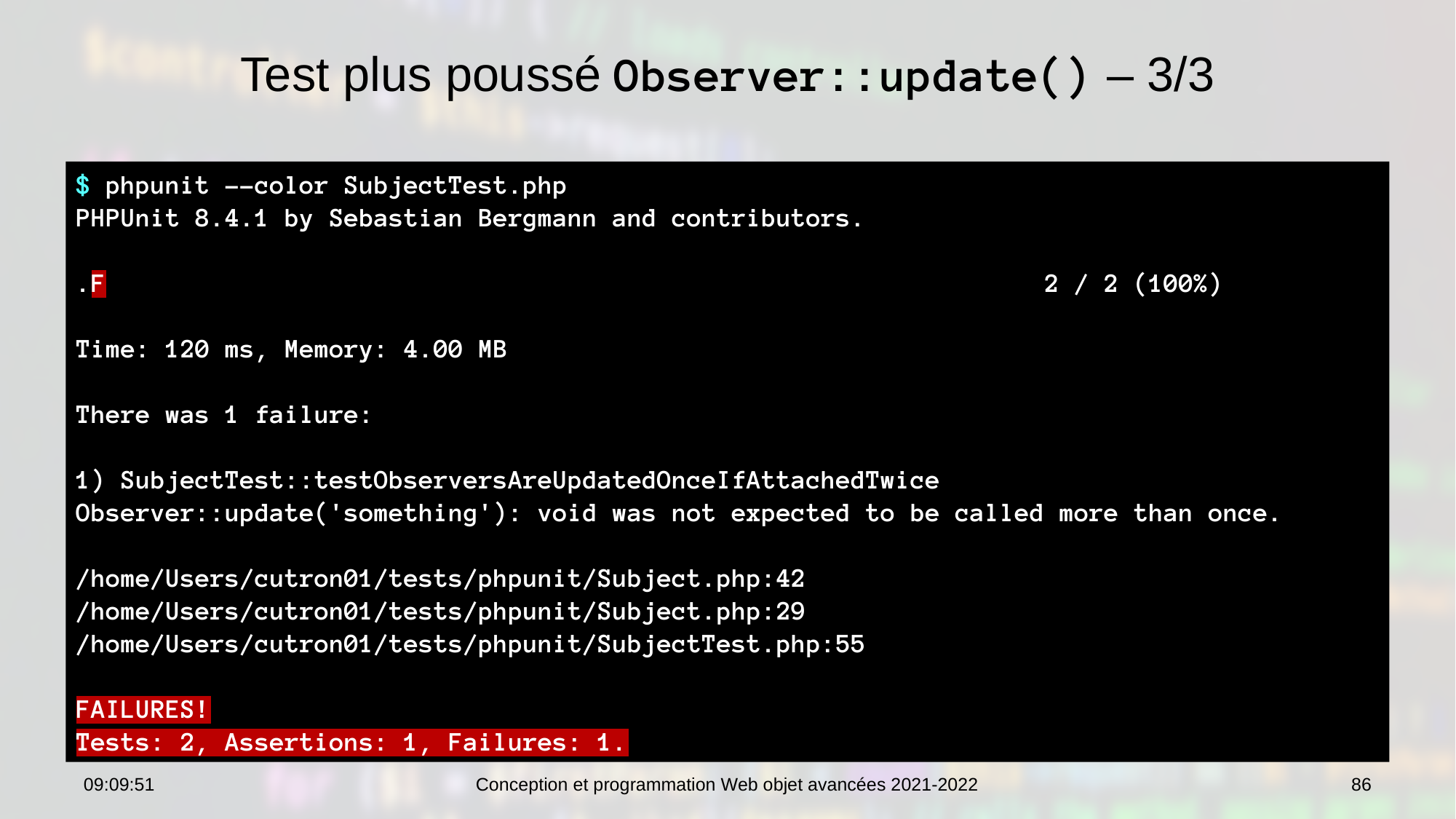

# Test plus poussé Observer::update() – 3/3
$ phpunit --color SubjectTest.php
PHPUnit 8.4.1 by Sebastian Bergmann and contributors.

.F                                                               2 / 2 (100%)

Time: 120 ms, Memory: 4.00 MB

There was 1 failure:

1) SubjectTest::testObserversAreUpdatedOnceIfAttachedTwice
Observer::update('something'): void was not expected to be called more than once.

/home/Users/cutron01/tests/phpunit/Subject.php:42
/home/Users/cutron01/tests/phpunit/Subject.php:29
/home/Users/cutron01/tests/phpunit/SubjectTest.php:55

FAILURES!
Tests: 2, Assertions: 1, Failures: 1.
09:09:51
Conception et programmation Web objet avancées 2021-2022
86